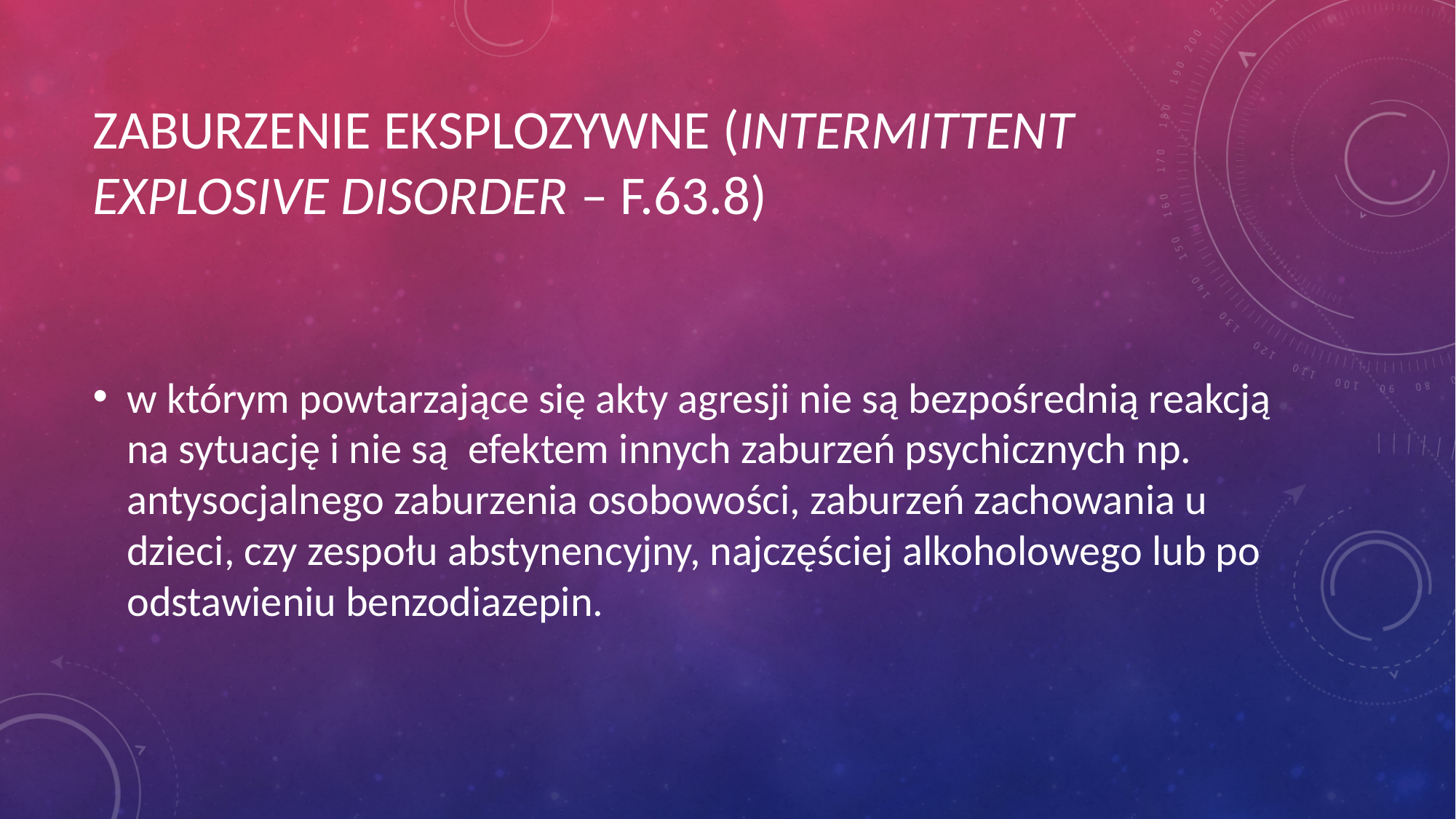

# zaburzenie eksplozywne (intermittent explosive disorder – F.63.8)

w którym powtarzające się akty agresji nie są bezpośrednią reakcją na sytuację i nie są  efektem innych zaburzeń psychicznych np. antysocjalnego zaburzenia osobowości, zaburzeń zachowania u dzieci, czy zespołu abstynencyjny, najczęściej alkoholowego lub po odstawieniu benzodiazepin.